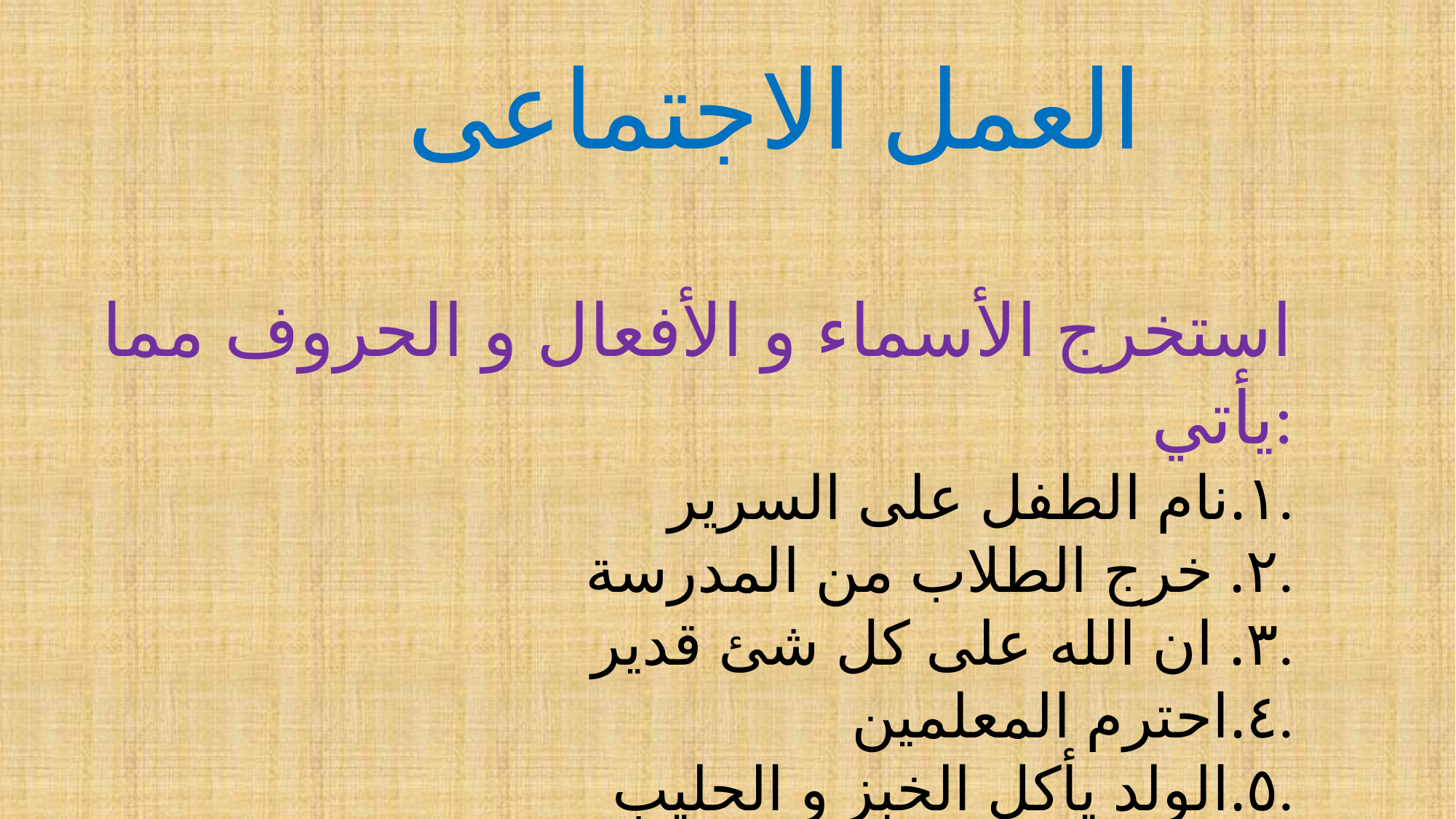

العمل الاجتماعى
استخرج الأسماء و الأفعال و الحروف مما يأتي:
١.نام الطفل على السرير.
٢. خرج الطلاب من المدرسة.
٣. ان الله على كل شئ قدير.
٤.احترم المعلمين.
٥.الولد يأكل الخبز و الحليب.